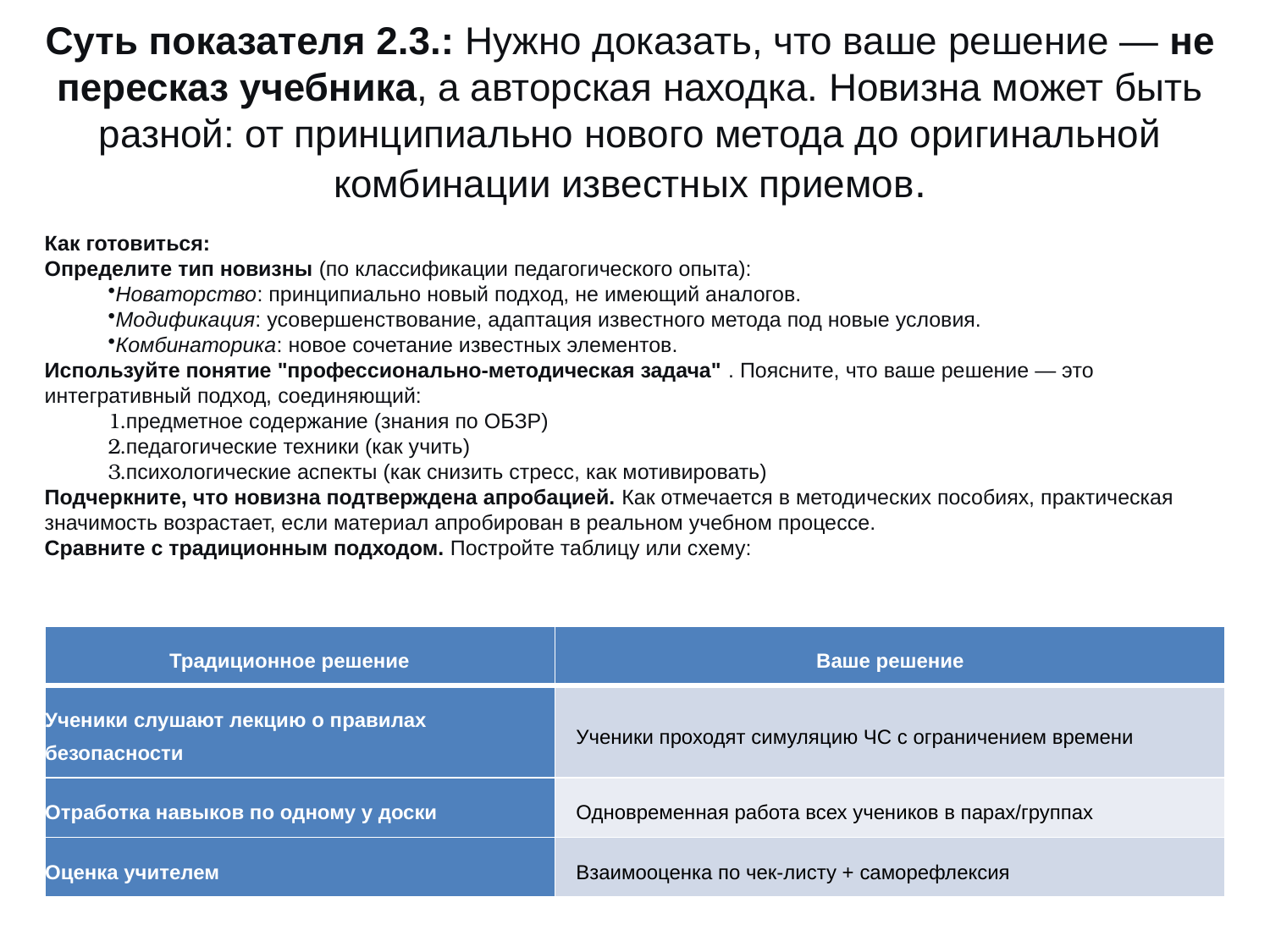

# Суть показателя 2.3.: Нужно доказать, что ваше решение — не пересказ учебника, а авторская находка. Новизна может быть разной: от принципиально нового метода до оригинальной комбинации известных приемов.
Как готовиться:
Определите тип новизны (по классификации педагогического опыта):
Новаторство: принципиально новый подход, не имеющий аналогов.
Модификация: усовершенствование, адаптация известного метода под новые условия.
Комбинаторика: новое сочетание известных элементов.
Используйте понятие "профессионально-методическая задача" . Поясните, что ваше решение — это интегративный подход, соединяющий:
предметное содержание (знания по ОБЗР)
педагогические техники (как учить)
психологические аспекты (как снизить стресс, как мотивировать)
Подчеркните, что новизна подтверждена апробацией. Как отмечается в методических пособиях, практическая значимость возрастает, если материал апробирован в реальном учебном процессе.
Сравните с традиционным подходом. Постройте таблицу или схему:

| Традиционное решение | Ваше решение |
| --- | --- |
| Ученики слушают лекцию о правилах безопасности | Ученики проходят симуляцию ЧС с ограничением времени |
| Отработка навыков по одному у доски | Одновременная работа всех учеников в парах/группах |
| Оценка учителем | Взаимооценка по чек-листу + саморефлексия |